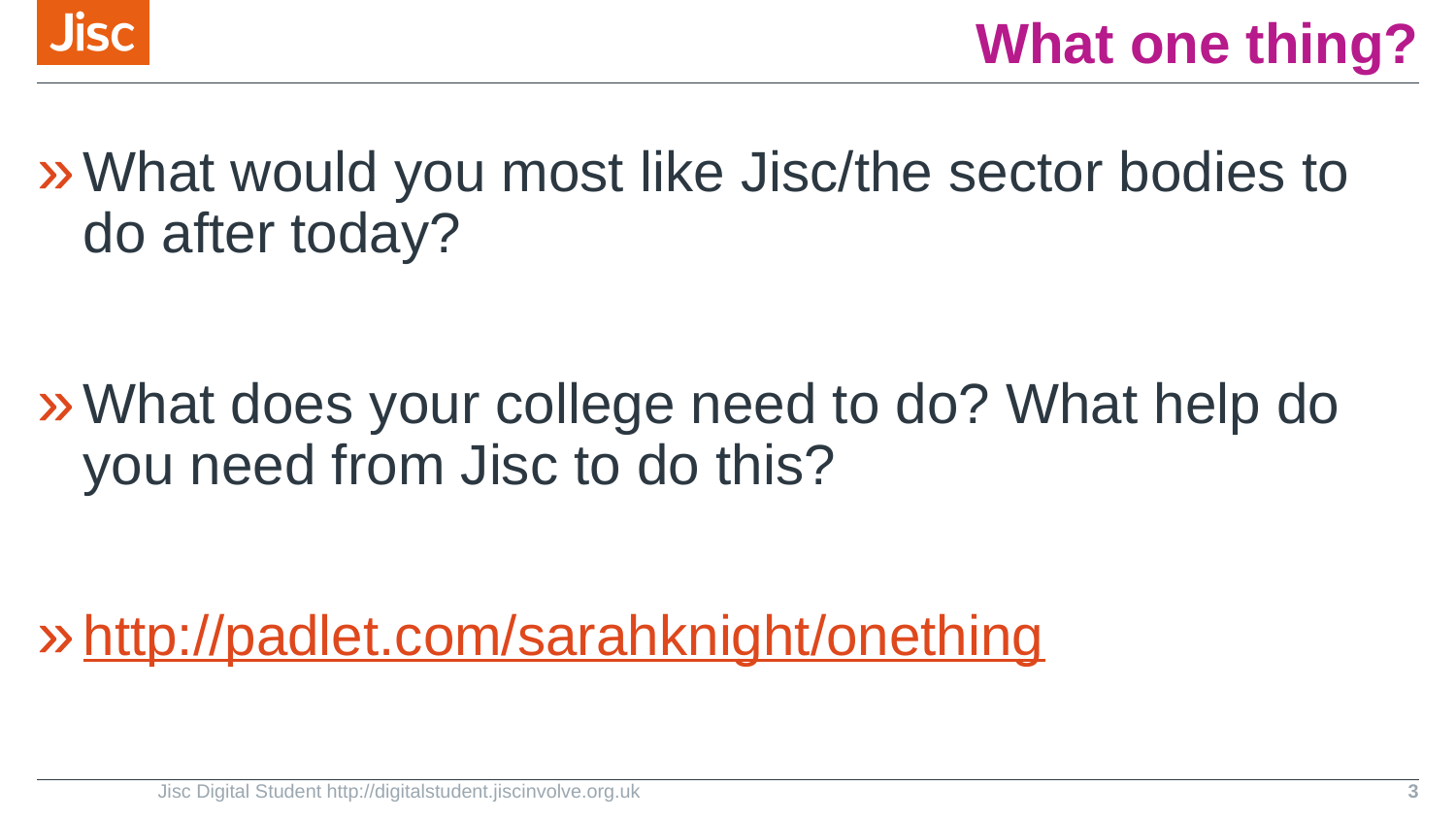

# What one thing?
What would you most like Jisc/the sector bodies to do after today?

What does your college need to do? What help do you need from Jisc to do this?

http://padlet.com/sarahknight/onething
Jisc Digital Student http://digitalstudent.jiscinvolve.org.uk
3